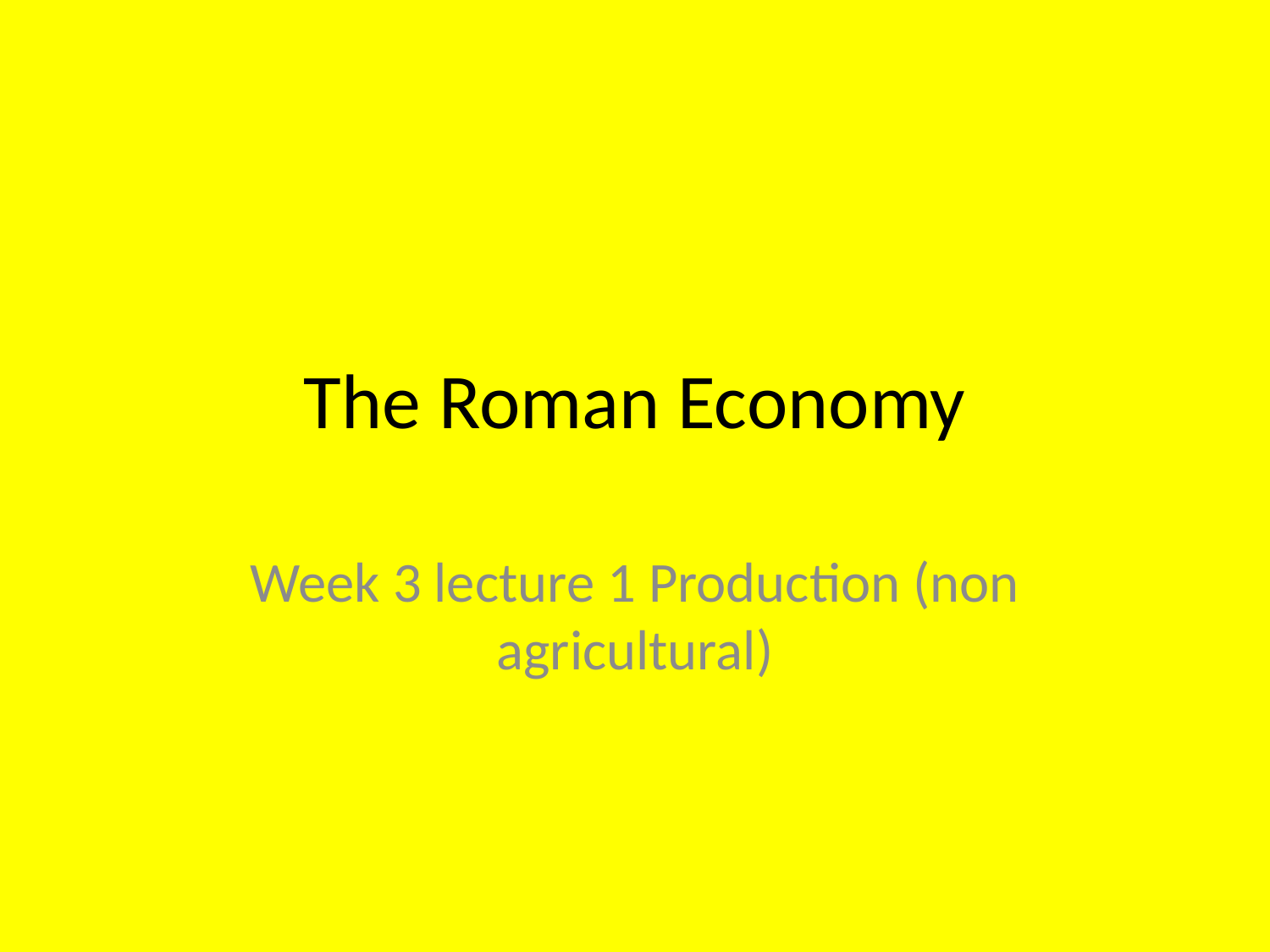

# The Roman Economy
Week 3 lecture 1 Production (non agricultural)